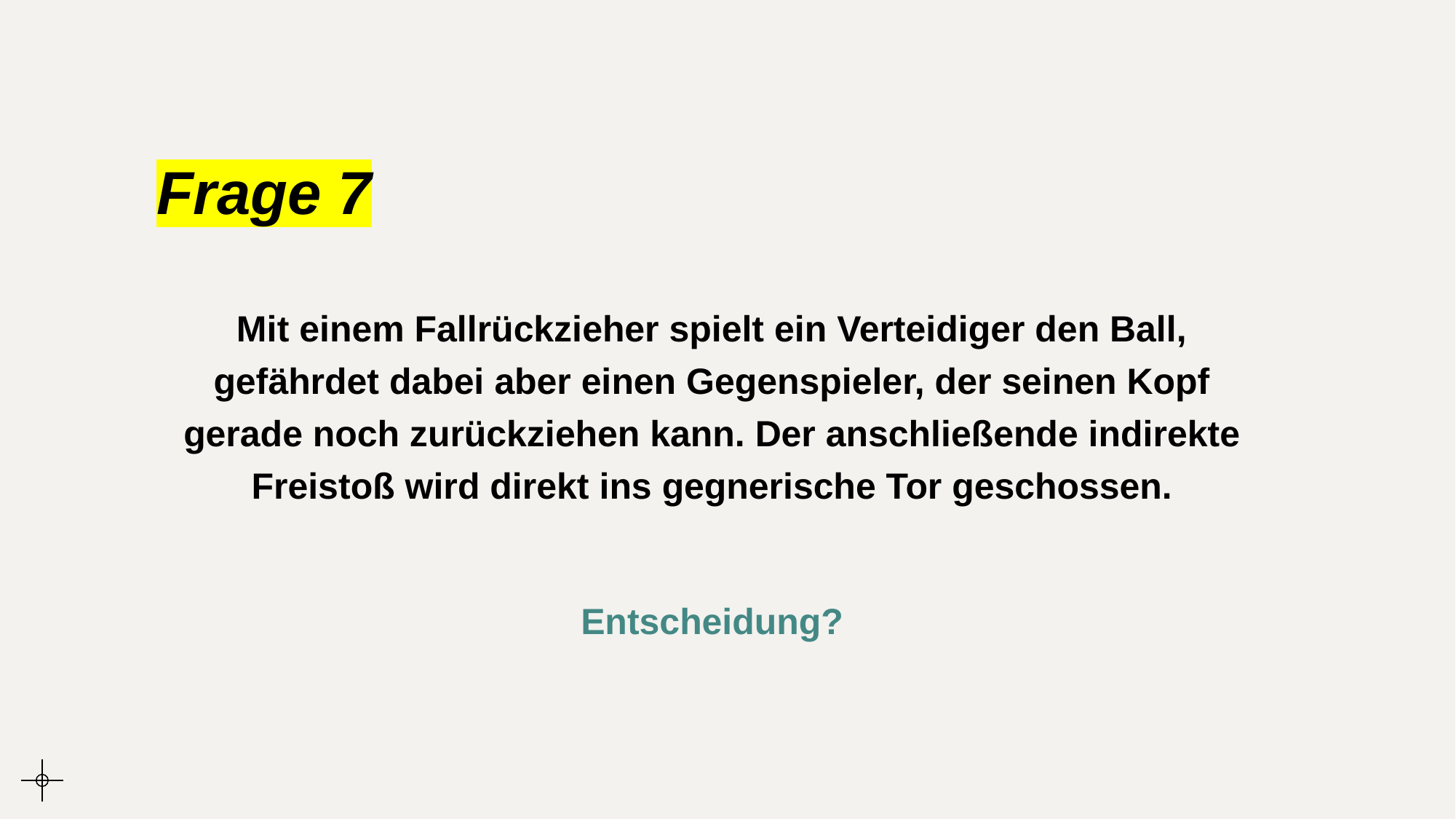

# Frage 7
Mit einem Fallrückzieher spielt ein Verteidiger den Ball, gefährdet dabei aber einen Gegenspieler, der seinen Kopf gerade noch zurückziehen kann. Der anschließende indirekte Freistoß wird direkt ins gegnerische Tor geschossen.

Entscheidung?